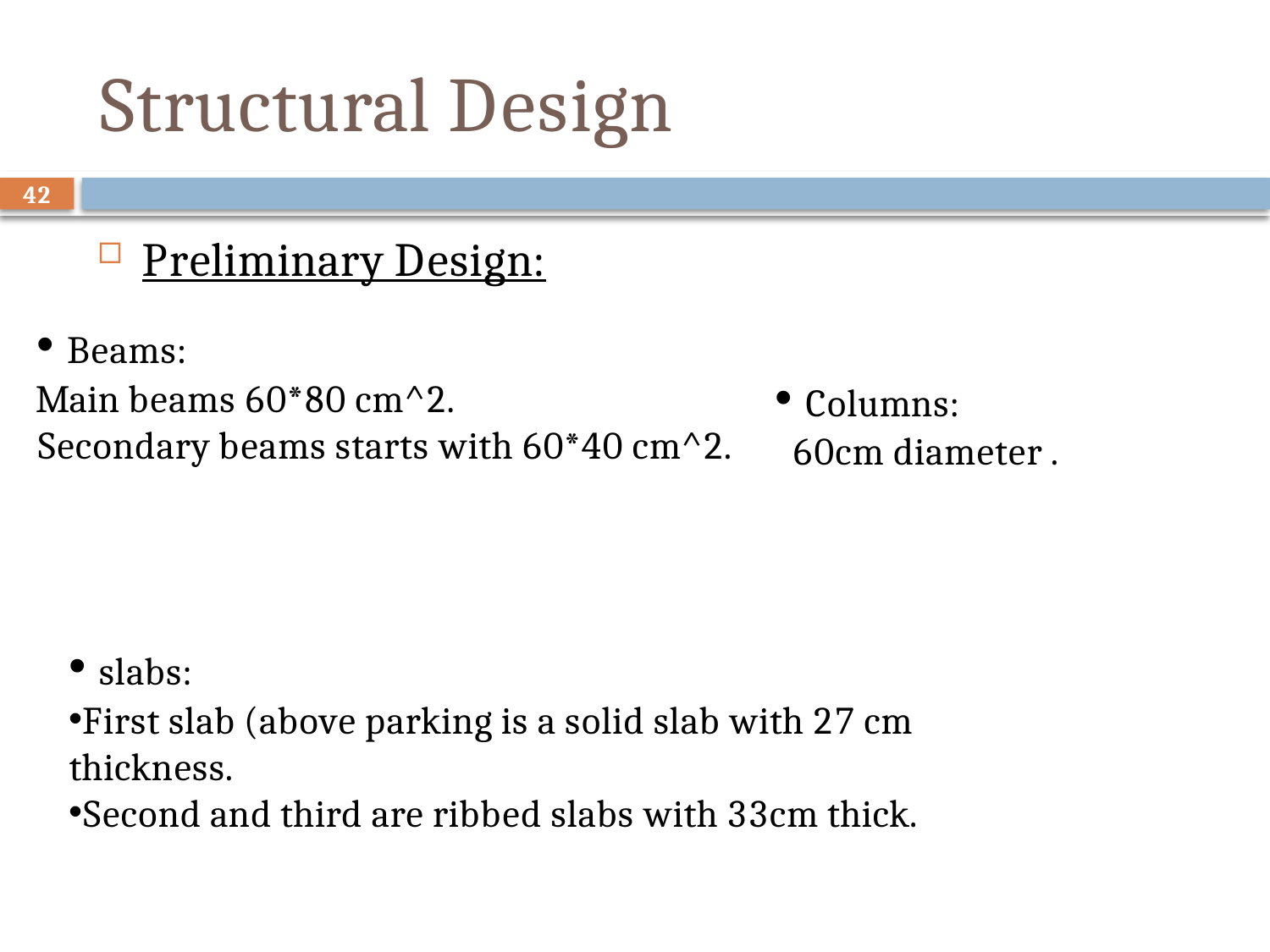

# Structural Design
42
Preliminary Design:

 Beams:
Main beams 60*80 cm^2.
Secondary beams starts with 60*40 cm^2.

 Columns:
  60cm diameter .
 slabs:
First slab (above parking is a solid slab with 27 cm thickness.
Second and third are ribbed slabs with 33cm thick.